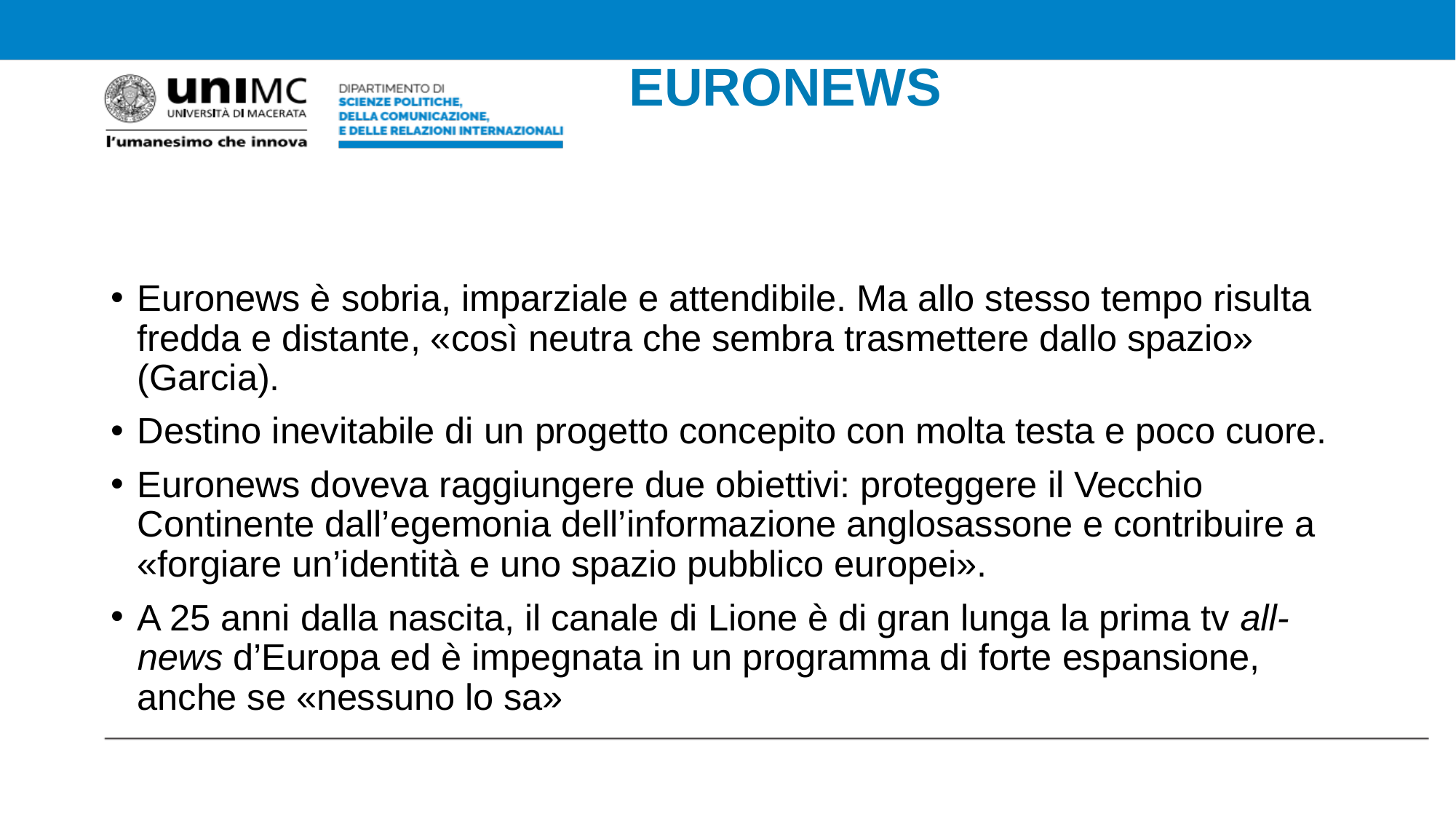

# EURONEWS
Euronews è sobria, imparziale e attendibile. Ma allo stesso tempo risulta fredda e distante, «così neutra che sembra trasmettere dallo spazio» (Garcia).
Destino inevitabile di un progetto concepito con molta testa e poco cuore.
Euronews doveva raggiungere due obiettivi: proteggere il Vecchio Continente dall’egemonia dell’informazione anglosassone e contribuire a «forgiare un’identità e uno spazio pubblico europei».
A 25 anni dalla nascita, il canale di Lione è di gran lunga la prima tv all-news d’Europa ed è impegnata in un programma di forte espansione, anche se «nessuno lo sa»